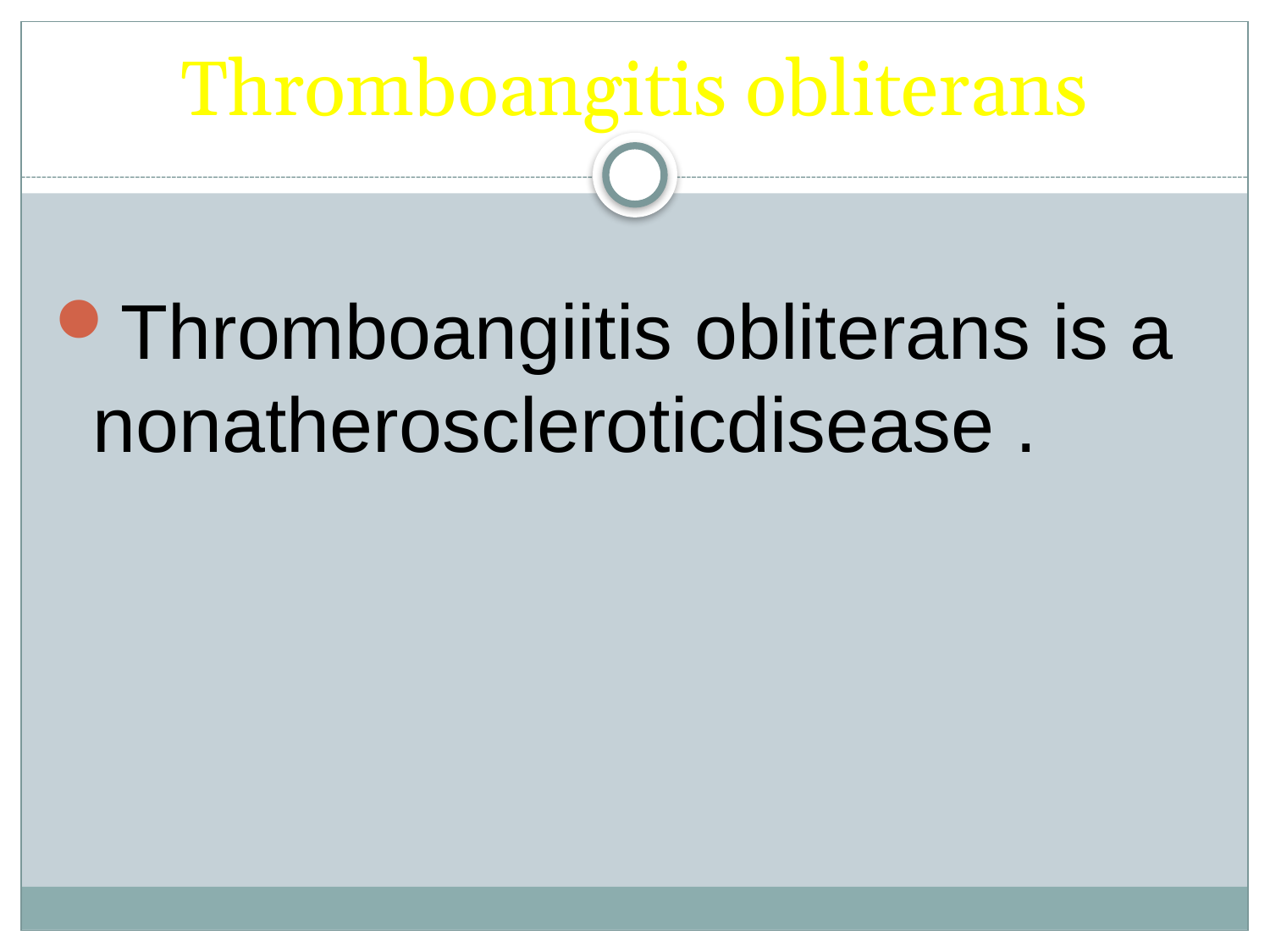

# Thromboangitis obliterans
Thromboangiitis obliterans is a nonatheroscleroticdisease .